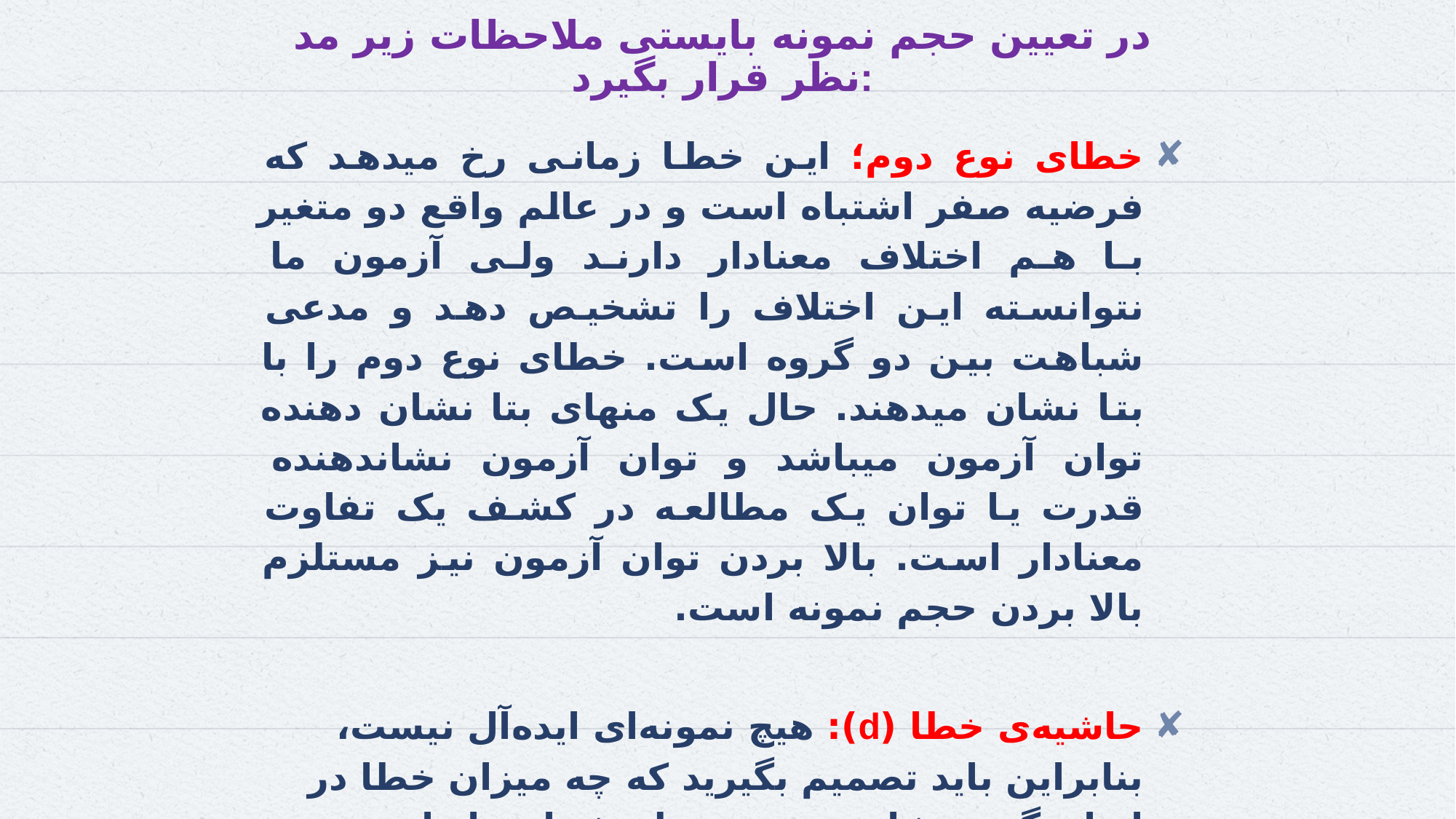

# در تعیین حجم نمونه بایستی ملاحظات زیر مد نظر قرار بگیرد:
خطای نوع دوم؛ این خطا زمانی رخ می­دهد که فرضیه صفر اشتباه است و در عالم واقع دو متغیر با هم اختلاف معنادار دارند ولی آزمون ما نتوانسته این اختلاف را تشخیص دهد و مدعی شباهت بین دو گروه است. خطای نوع دوم را با بتا نشان می­دهند. حال یک منهای بتا نشان دهنده توان آزمون می­باشد و توان آزمون نشان­دهنده قدرت یا توان یک مطالعه در کشف یک تفاوت معنادار است. بالا بردن توان آزمون نیز مستلزم بالا بردن حجم نمونه است.

حاشیه‌ی خطا (d): هیچ نمونه‌ای ایده‌آل نیست، بنابراین باید تصمیم بگیرید که چه میزان خطا در اندازه‌گیری شاخص مورد نظر شما مجاز است. در حقیقت بازه اطمینان تعیین می‌کند که مقدار بالاتر یا پایین‌تر بودن میانگین نمونه‌ای از میانگین جامعه تا چه اندازه برای شما قابل اغماض است؟